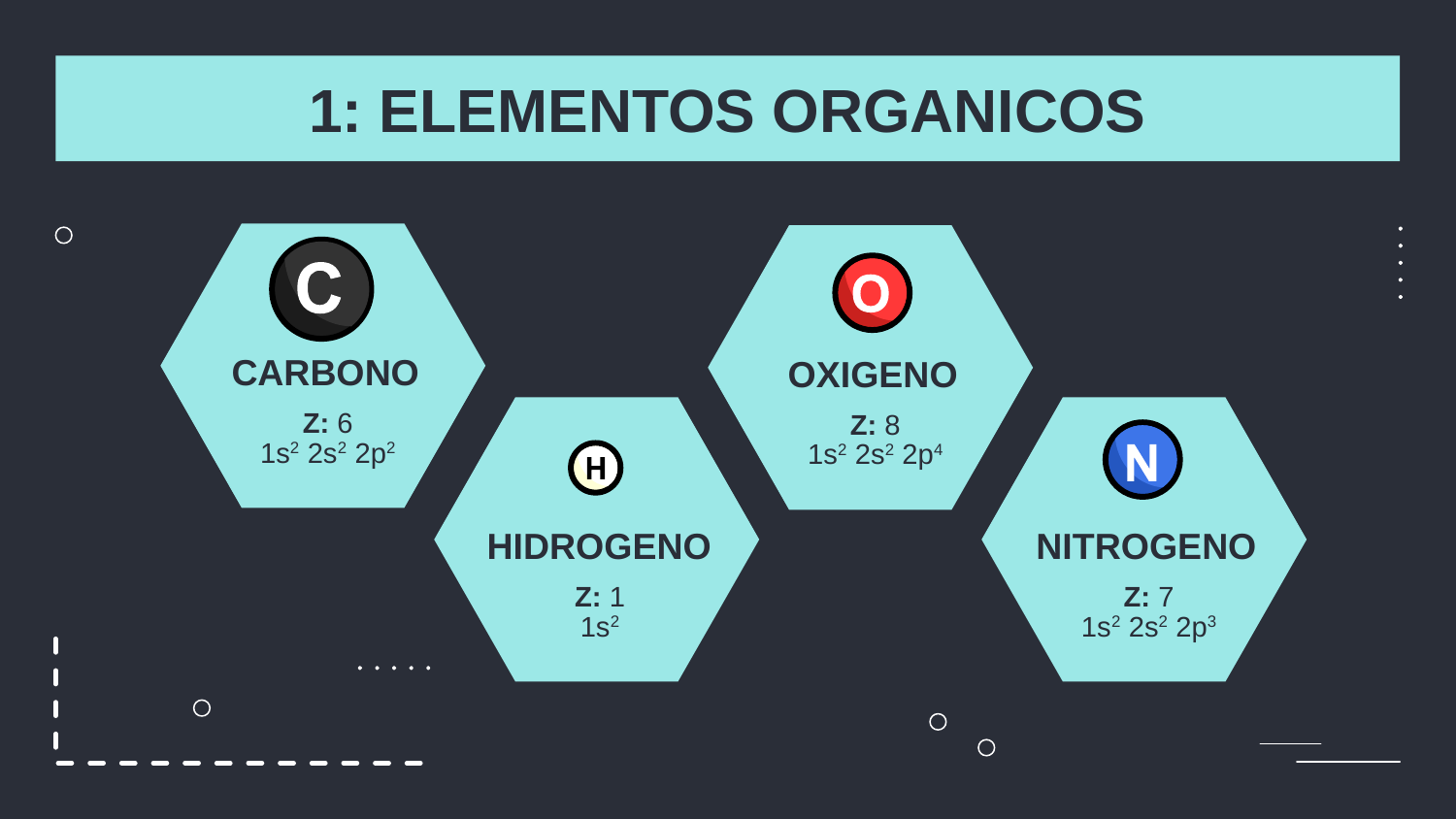

1: ELEMENTOS ORGANICOS

# CARBONO
OXIGENO

Z: 6
1s2 2s2 2p2

Z: 8
1s2 2s2 2p4

HIDROGENO
NITROGENO
Z: 1
1s2
Z: 7
1s2 2s2 2p3